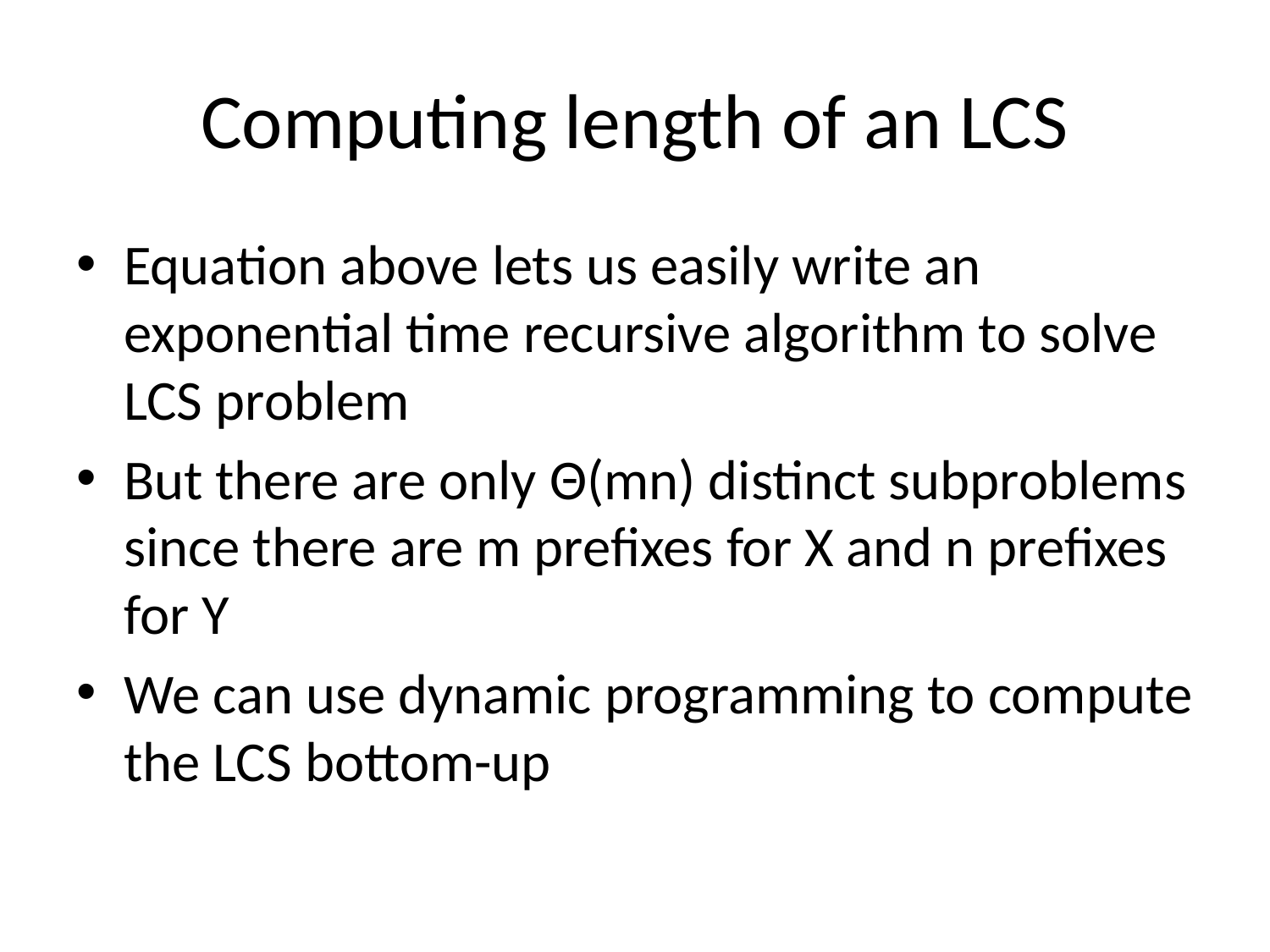

# Computing length of an LCS
Equation above lets us easily write an exponential time recursive algorithm to solve LCS problem
But there are only Θ(mn) distinct subproblems since there are m prefixes for X and n prefixes for Y
We can use dynamic programming to compute the LCS bottom-up